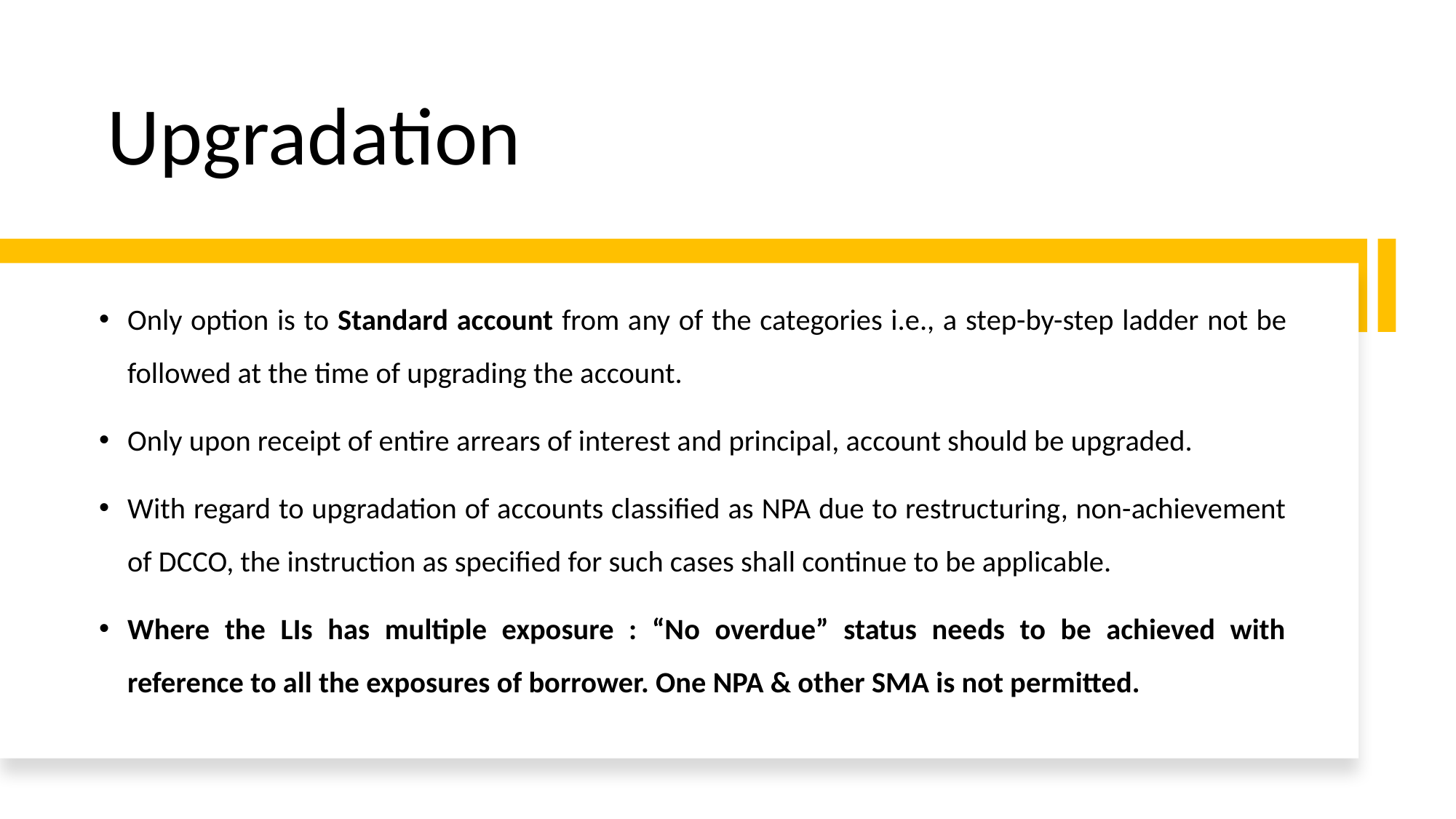

# Upgradation

Only option is to Standard account from any of the categories i.e., a step-by-step ladder not be followed at the time of upgrading the account.
Only upon receipt of entire arrears of interest and principal, account should be upgraded.
With regard to upgradation of accounts classified as NPA due to restructuring, non-achievement of DCCO, the instruction as specified for such cases shall continue to be applicable.
Where the LIs has multiple exposure : “No overdue” status needs to be achieved with reference to all the exposures of borrower. One NPA & other SMA is not permitted.